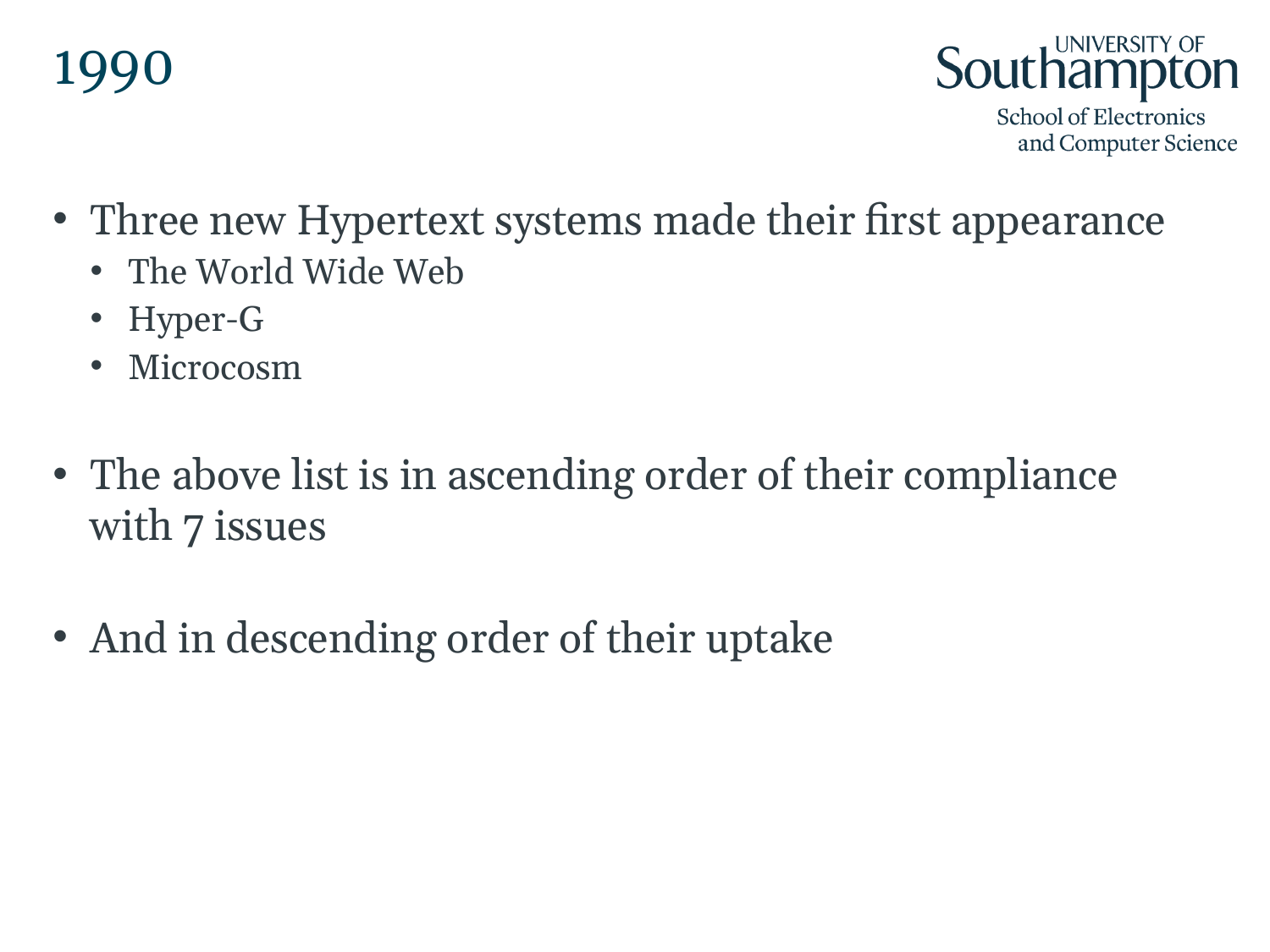

# 1990
Three new Hypertext systems made their first appearance
The World Wide Web
Hyper-G
Microcosm

The above list is in ascending order of their compliance with 7 issues

And in descending order of their uptake